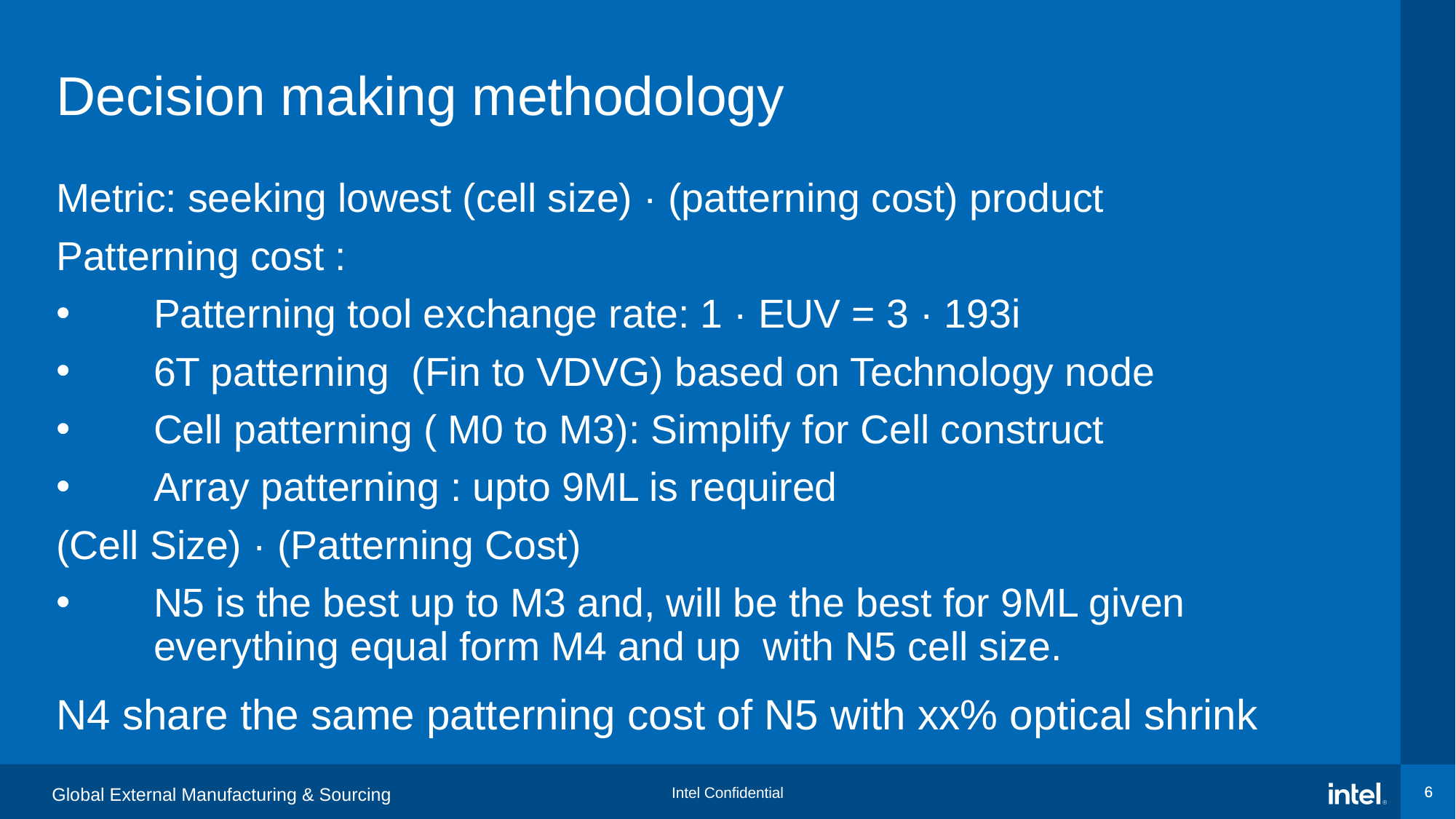

# Decision making methodology
Metric: seeking lowest (cell size) · (patterning cost) product
Patterning cost :
Patterning tool exchange rate: 1 · EUV = 3 · 193i
6T patterning  (Fin to VDVG) based on Technology node
Cell patterning ( M0 to M3): Simplify for Cell construct
Array patterning : upto 9ML is required
(Cell Size) · (Patterning Cost)
N5 is the best up to M3 and, will be the best for 9ML given everything equal form M4 and up  with N5 cell size.
N4 share the same patterning cost of N5 with xx% optical shrink